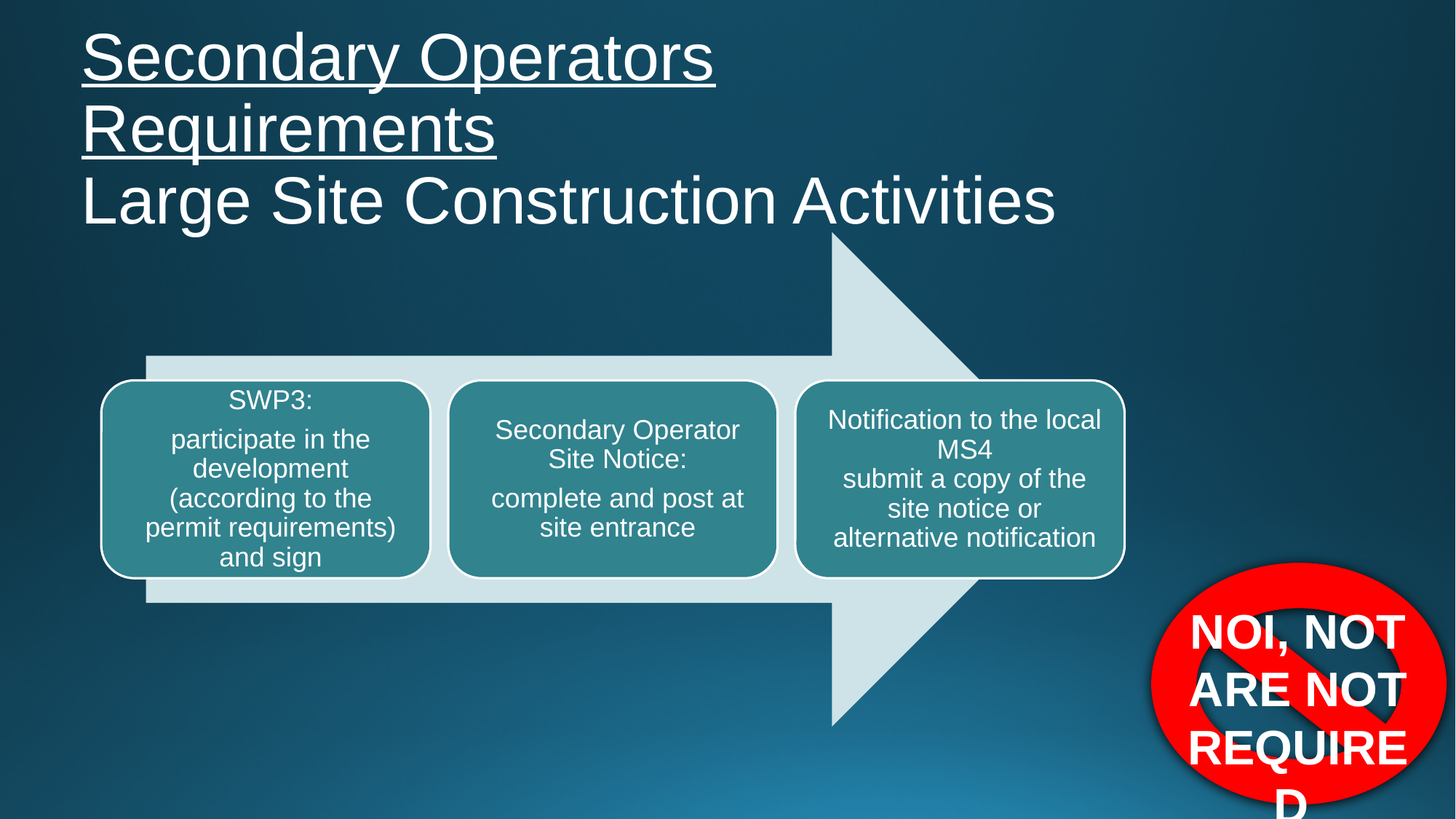

# Secondary Operators Requirements Large Site Construction Activities
SWP3:
participate in the development (according to the permit requirements) and sign
Secondary Operator Site Notice:
complete and post at site entrance
Notification to the local MS4
submit a copy of the site notice or alternative notification

NOI, NOT ARE NOT REQUIRED